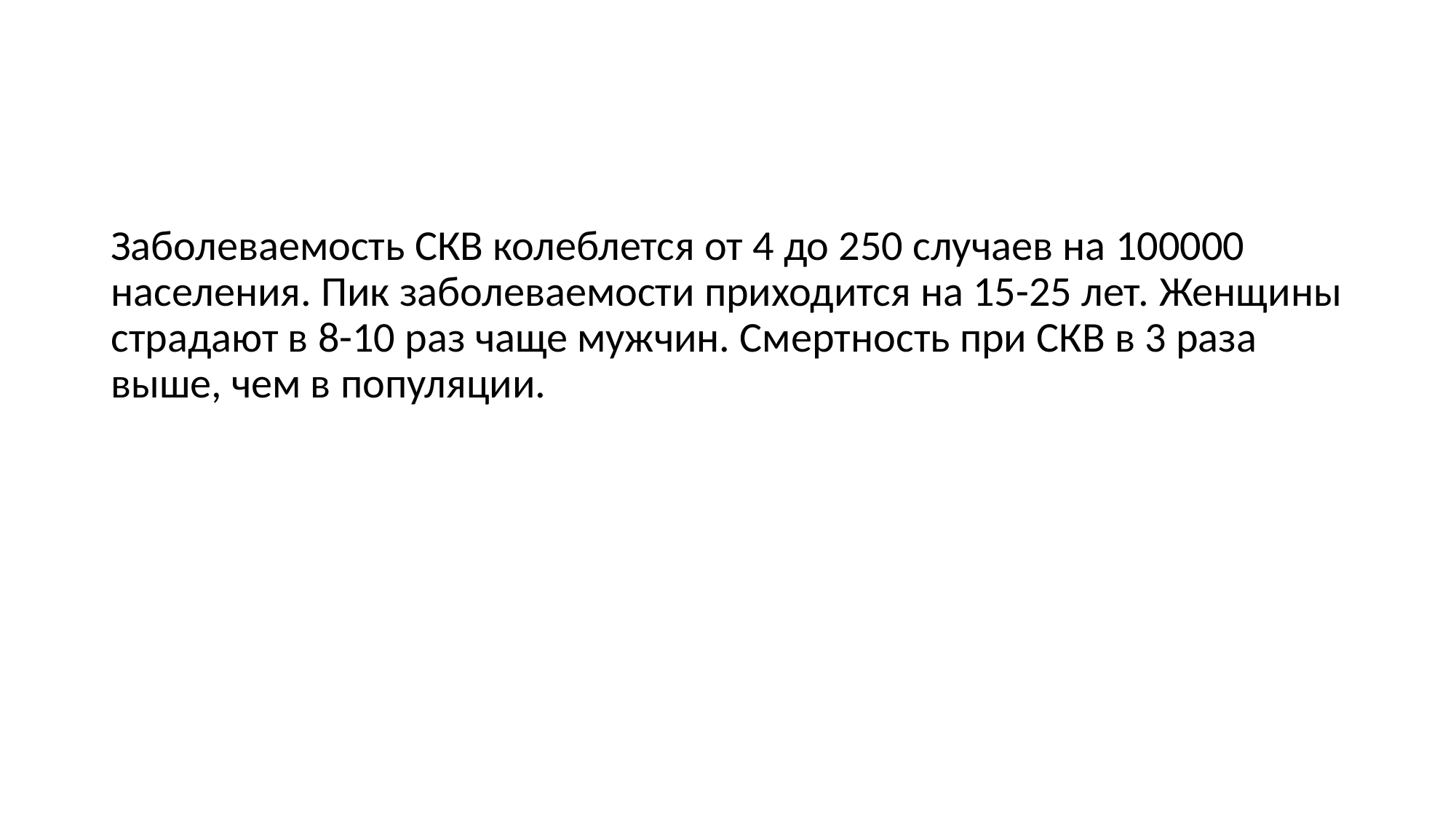

#
Заболеваемость СКВ колеблется от 4 до 250 случаев на 100000 населения. Пик заболеваемости приходится на 15-25 лет. Женщины страдают в 8-10 раз чаще мужчин. Смертность при СКВ в 3 раза выше, чем в популяции.